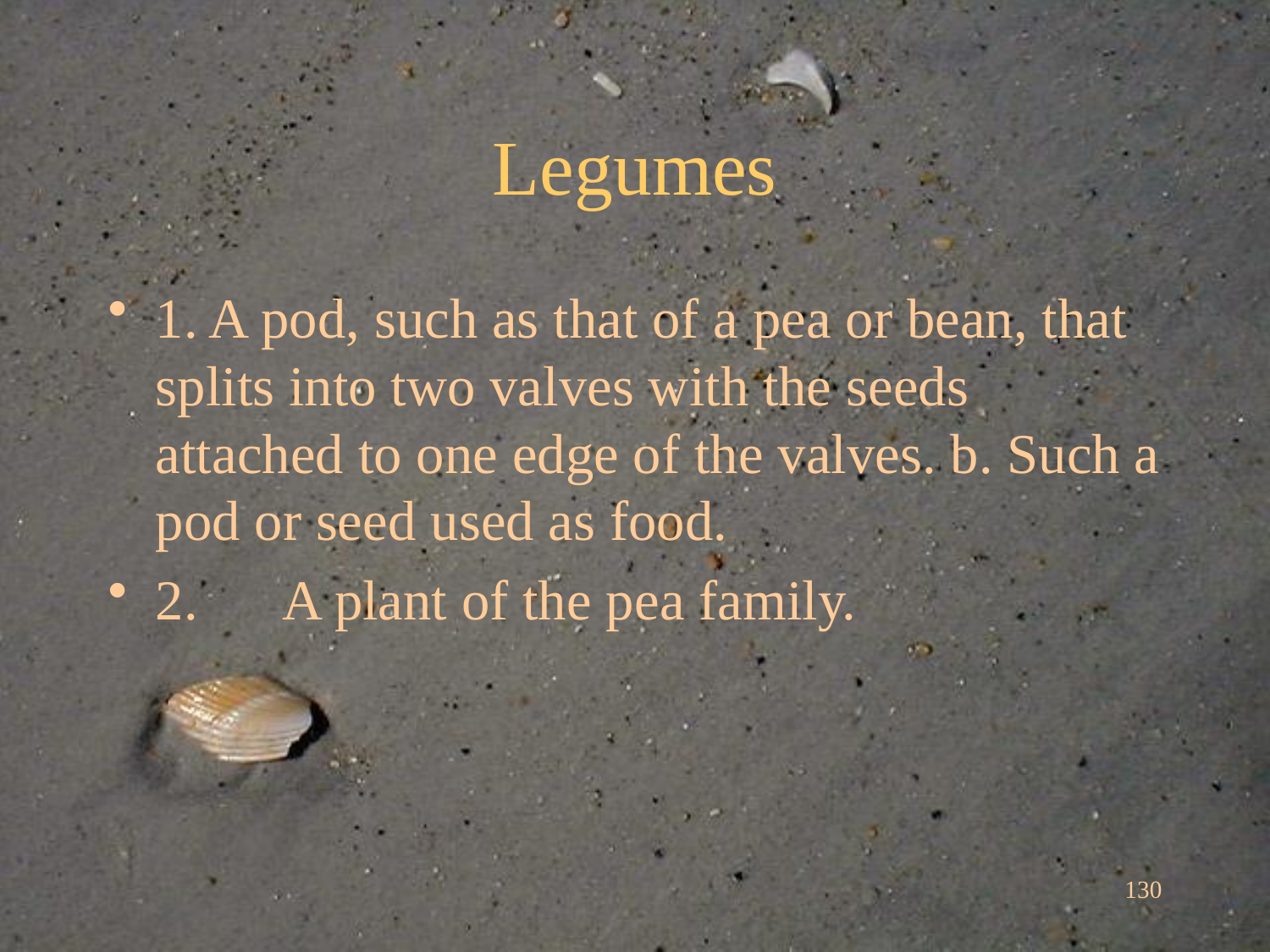

# Legumes
1. A pod, such as that of a pea or bean, that splits into two valves with the seeds attached to one edge of the valves. b. Such a pod or seed used as food.
2.	A plant of the pea family.
130